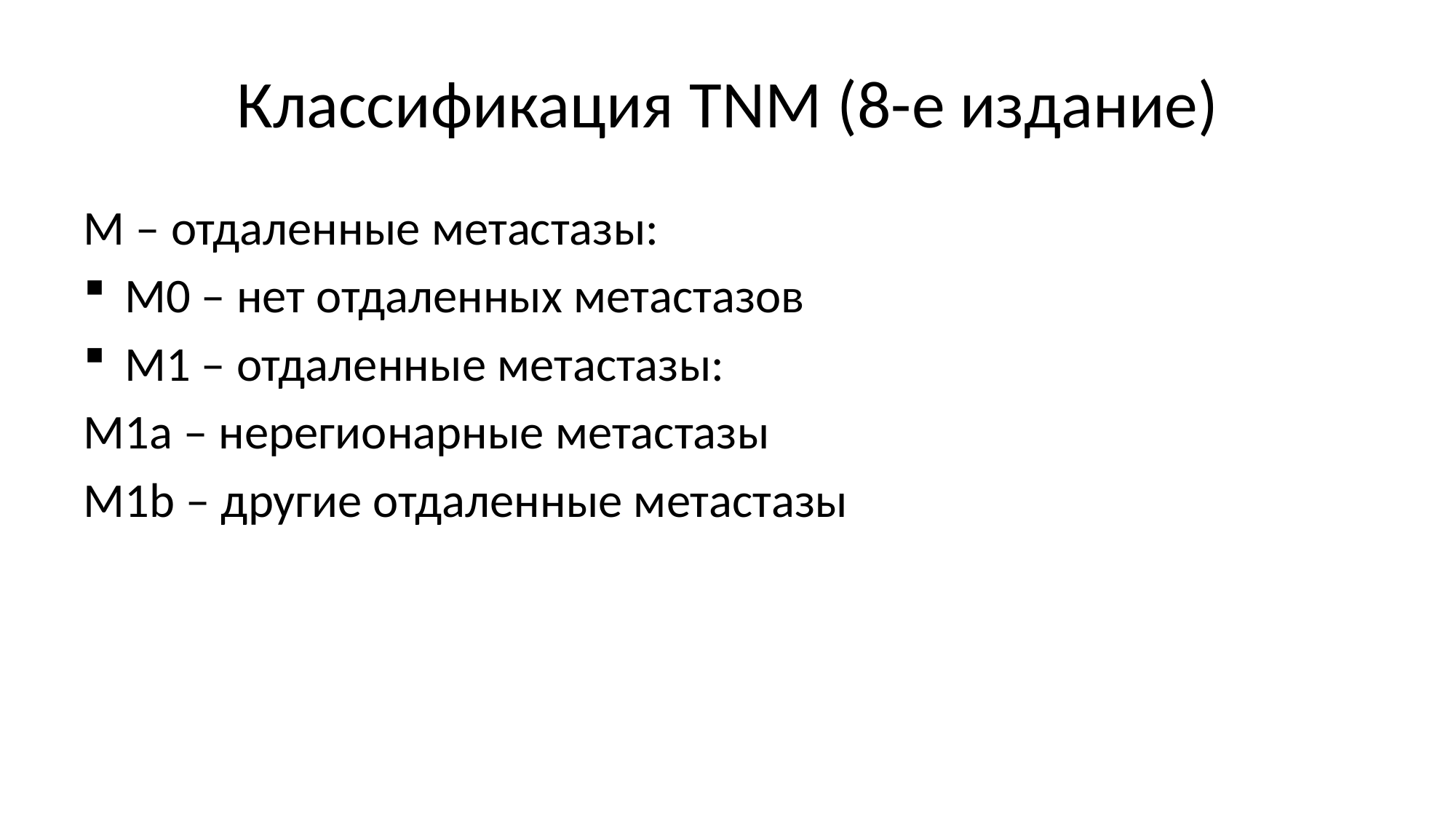

# Классификация TNM (8-е издание)
М – отдаленные метастазы:
М0 – нет отдаленных метастазов
М1 – отдаленные метастазы:
М1а – нерегионарные метастазы
М1b – другие отдаленные метастазы